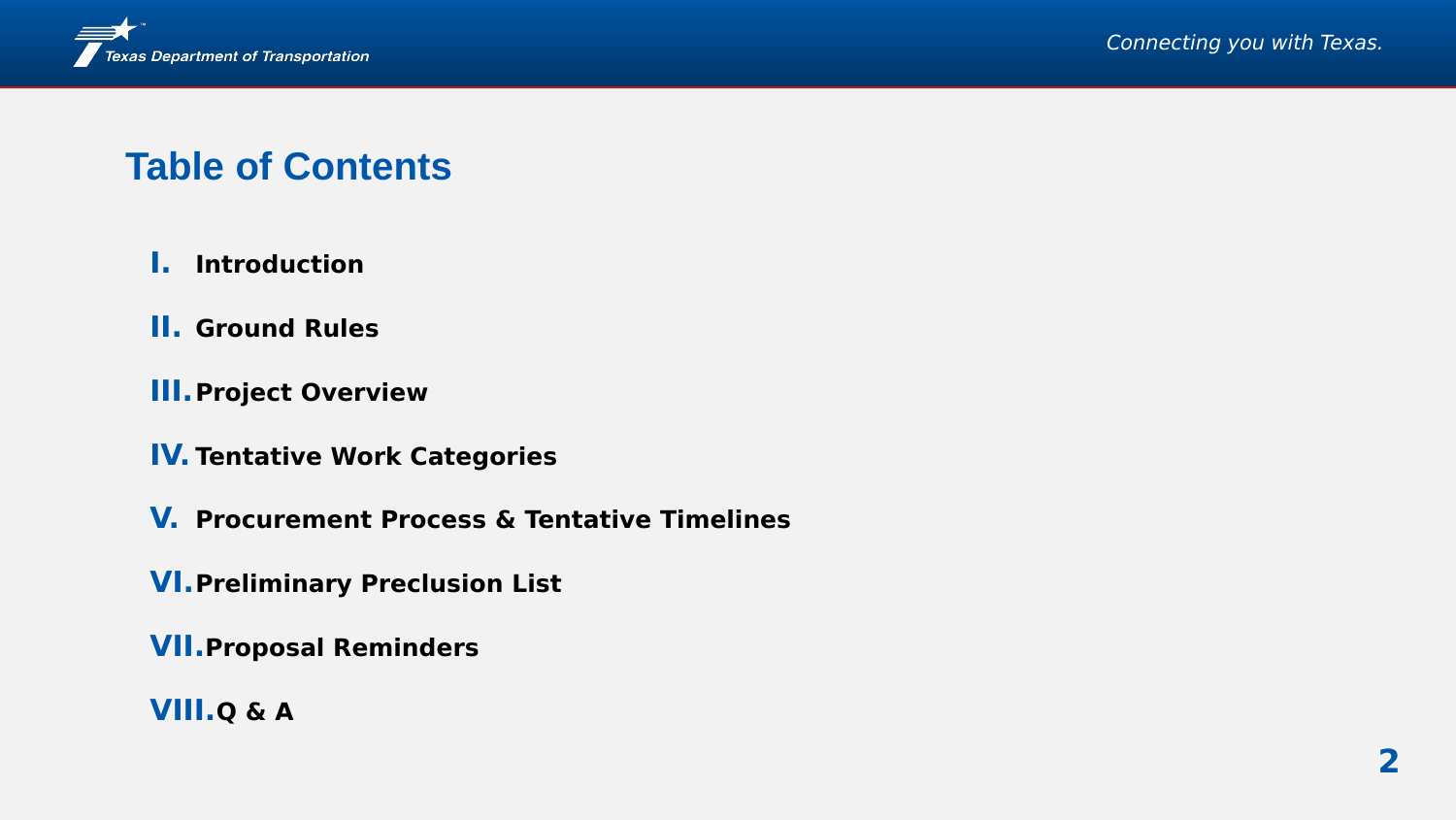

# Table of Contents
Introduction
Ground Rules
Project Overview
Tentative Work Categories
Procurement Process & Tentative Timelines
Preliminary Preclusion List
Proposal Reminders
Q & A